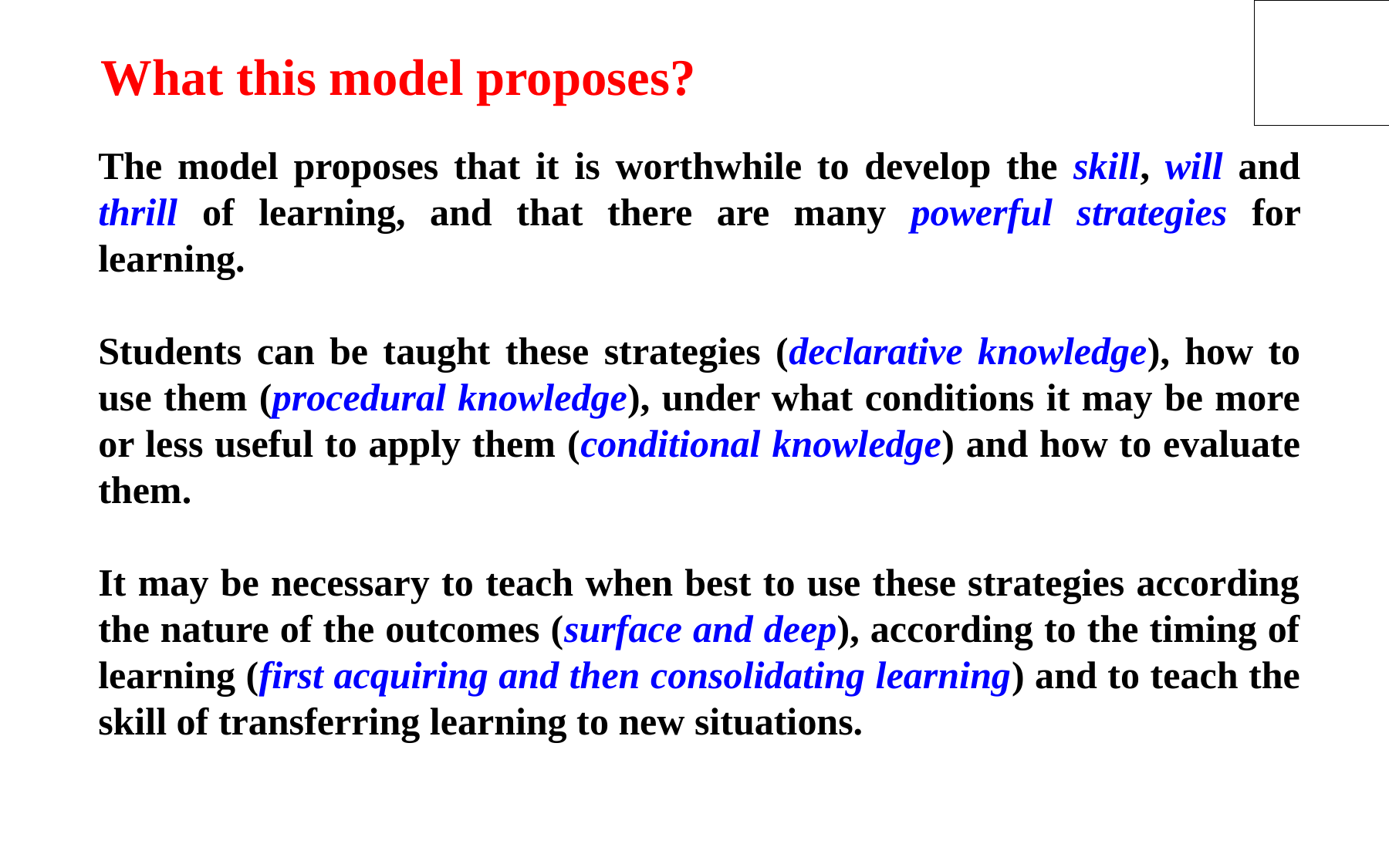

What this model proposes?
The model proposes that it is worthwhile to develop the skill, will and thrill of learning, and that there are many powerful strategies for learning.

Students can be taught these strategies (declarative knowledge), how to use them (procedural knowledge), under what conditions it may be more or less useful to apply them (conditional knowledge) and how to evaluate them.

It may be necessary to teach when best to use these strategies according the nature of the outcomes (surface and deep), according to the timing of learning (first acquiring and then consolidating learning) and to teach the skill of transferring learning to new situations.